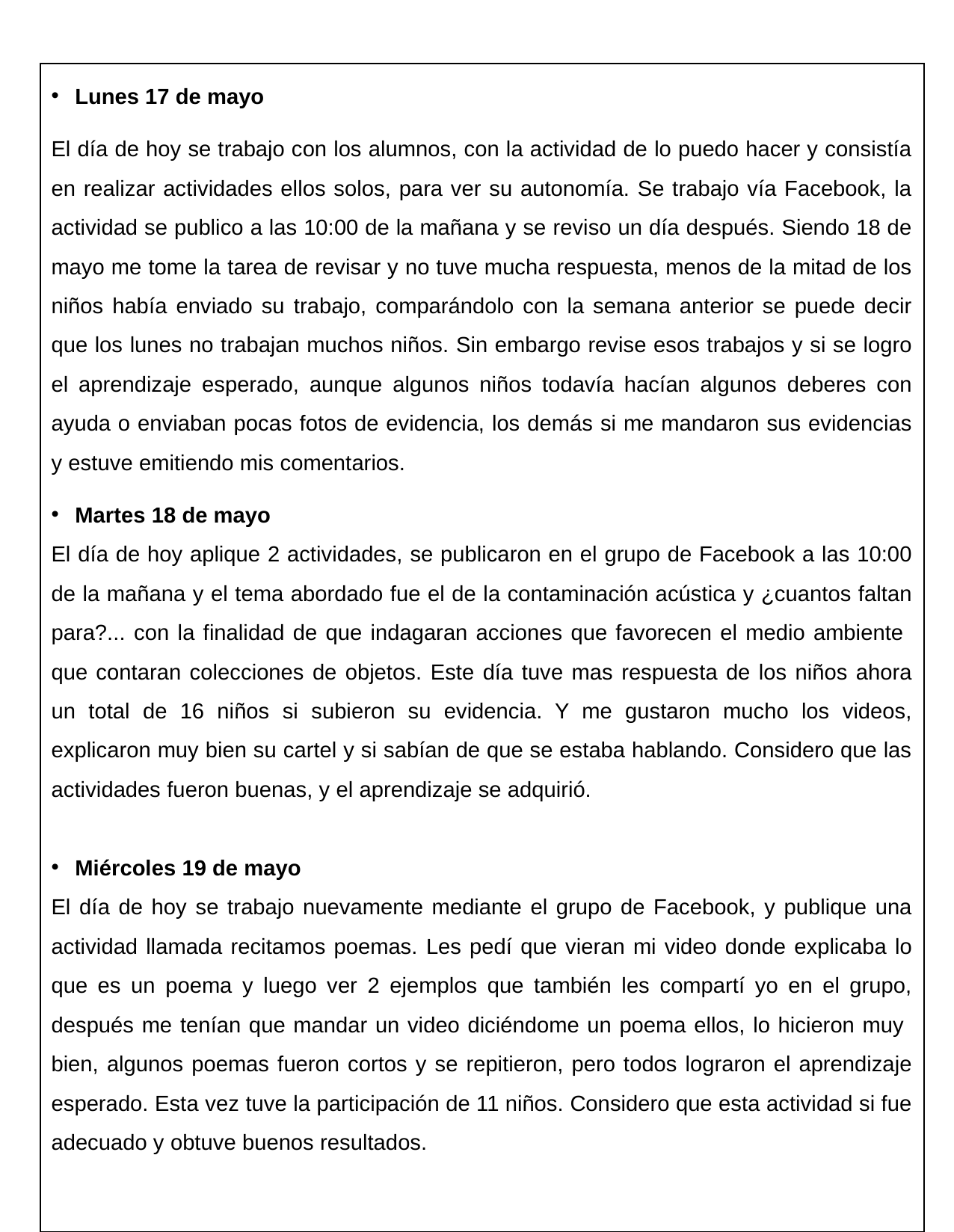

Lunes 17 de mayo
El día de hoy se trabajo con los alumnos, con la actividad de lo puedo hacer y consistía en realizar actividades ellos solos, para ver su autonomía. Se trabajo vía Facebook, la actividad se publico a las 10:00 de la mañana y se reviso un día después. Siendo 18 de mayo me tome la tarea de revisar y no tuve mucha respuesta, menos de la mitad de los niños había enviado su trabajo, comparándolo con la semana anterior se puede decir que los lunes no trabajan muchos niños. Sin embargo revise esos trabajos y si se logro el aprendizaje esperado, aunque algunos niños todavía hacían algunos deberes con ayuda o enviaban pocas fotos de evidencia, los demás si me mandaron sus evidencias y estuve emitiendo mis comentarios.
Martes 18 de mayo
El día de hoy aplique 2 actividades, se publicaron en el grupo de Facebook a las 10:00 de la mañana y el tema abordado fue el de la contaminación acústica y ¿cuantos faltan para?... con la finalidad de que indagaran acciones que favorecen el medio ambiente  que contaran colecciones de objetos. Este día tuve mas respuesta de los niños ahora un total de 16 niños si subieron su evidencia. Y me gustaron mucho los videos, explicaron muy bien su cartel y si sabían de que se estaba hablando. Considero que las actividades fueron buenas, y el aprendizaje se adquirió.

Miércoles 19 de mayo
El día de hoy se trabajo nuevamente mediante el grupo de Facebook, y publique una actividad llamada recitamos poemas. Les pedí que vieran mi video donde explicaba lo que es un poema y luego ver 2 ejemplos que también les compartí yo en el grupo, después me tenían que mandar un video diciéndome un poema ellos, lo hicieron muy  bien, algunos poemas fueron cortos y se repitieron, pero todos lograron el aprendizaje esperado. Esta vez tuve la participación de 11 niños. Considero que esta actividad si fue adecuado y obtuve buenos resultados.